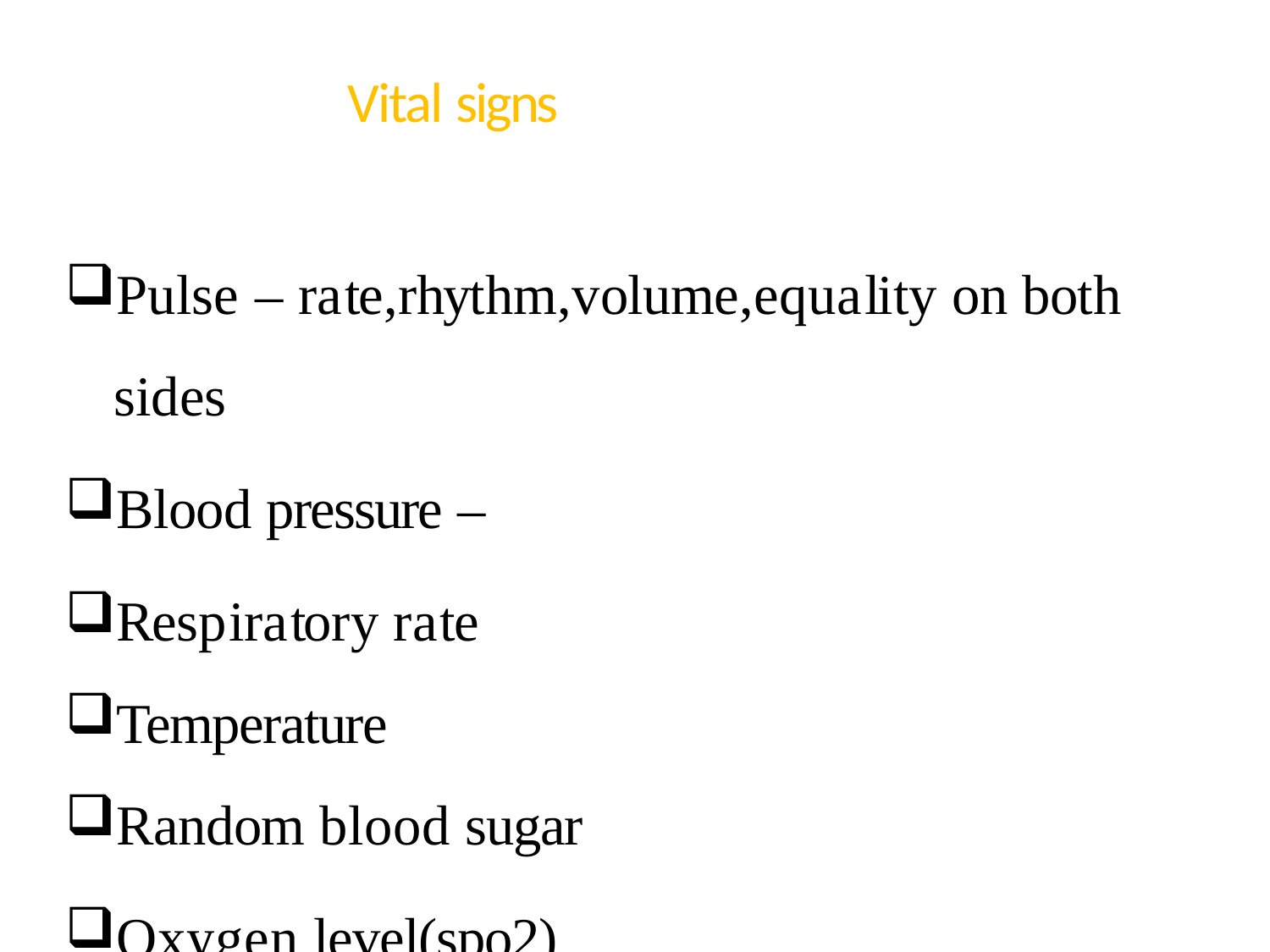

# Vital signs
Pulse – rate,rhythm,volume,equality on both sides
Blood pressure –
Respiratory rate
Temperature
Random blood sugar
Oxygen level(spo2)